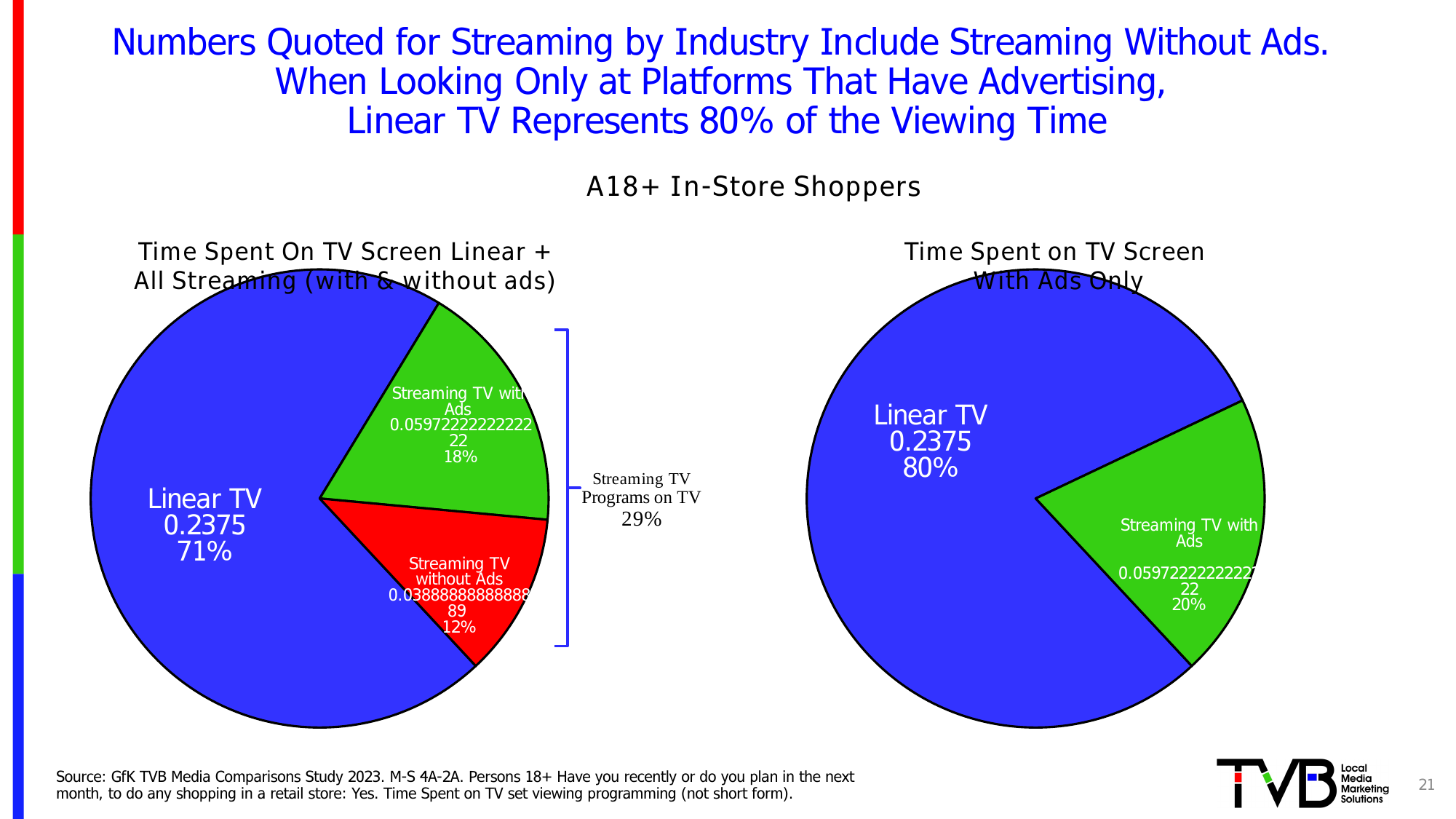

# Numbers Quoted for Streaming by Industry Include Streaming Without Ads. When Looking Only at Platforms That Have Advertising, Linear TV Represents 80% of the Viewing Time
A18+ In-Store Shoppers
Time Spent On TV Screen Linear +
All Streaming (with & without ads)
Time Spent on TV Screen
 With Ads Only

### Chart

| Category | Time |
|---|---|
| Linear TV | 0.23750000000000002 |
| Streaming TV with Ads | 0.059722222222222225 |
| Streaming TV without Ads | 0.03888888888888889 |

### Chart

| Category | Time |
|---|---|
| Linear TV | 0.23750000000000002 |
| Streaming TV with Ads | 0.059722222222222225 |
21
Source: GfK TVB Media Comparisons Study 2023. M-S 4A-2A. Persons 18+ Have you recently or do you plan in the next month, to do any shopping in a retail store: Yes. Time Spent on TV set viewing programming (not short form).